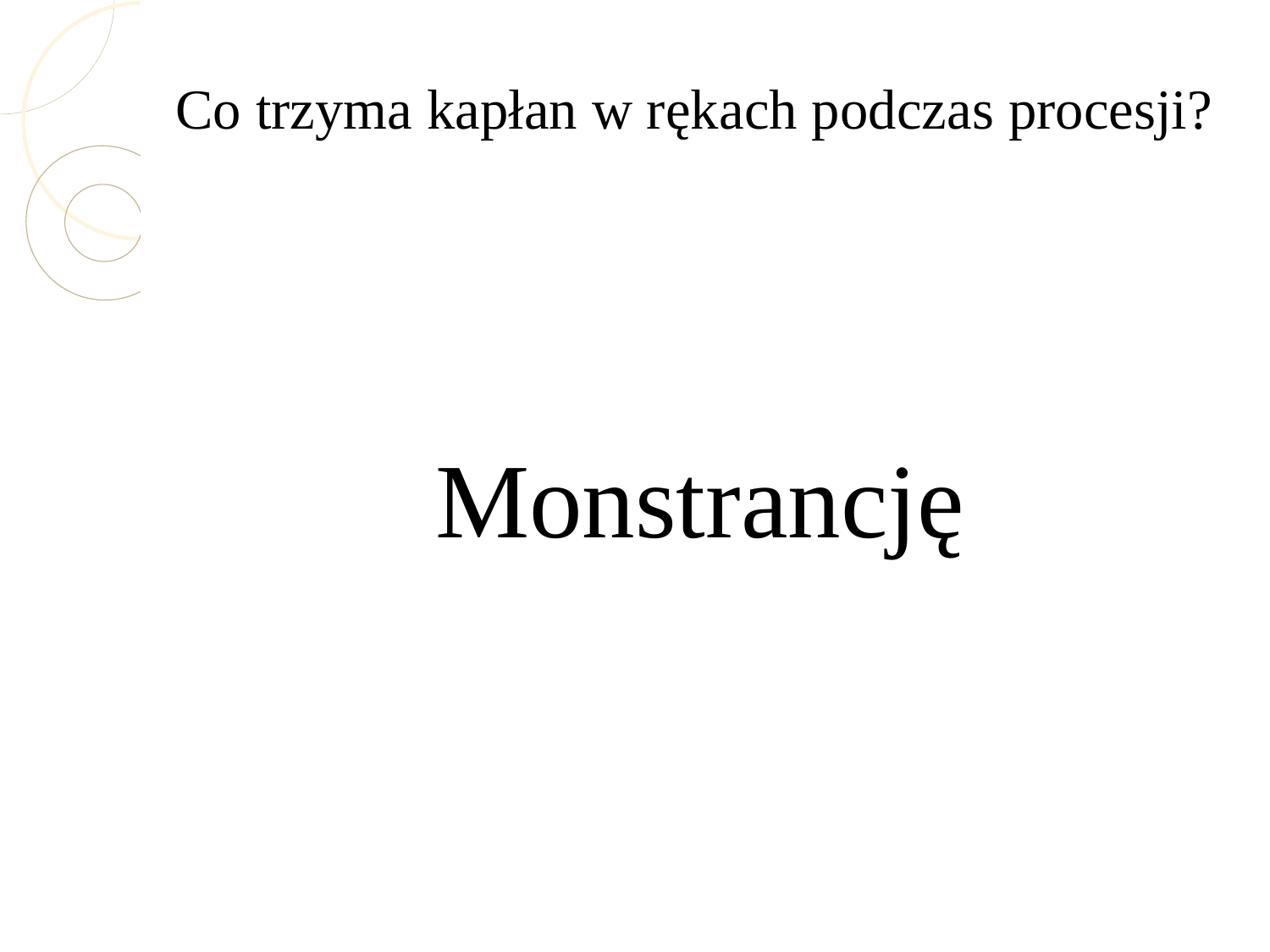

Co trzyma kapłan w rękach podczas procesji?
Monstrancję